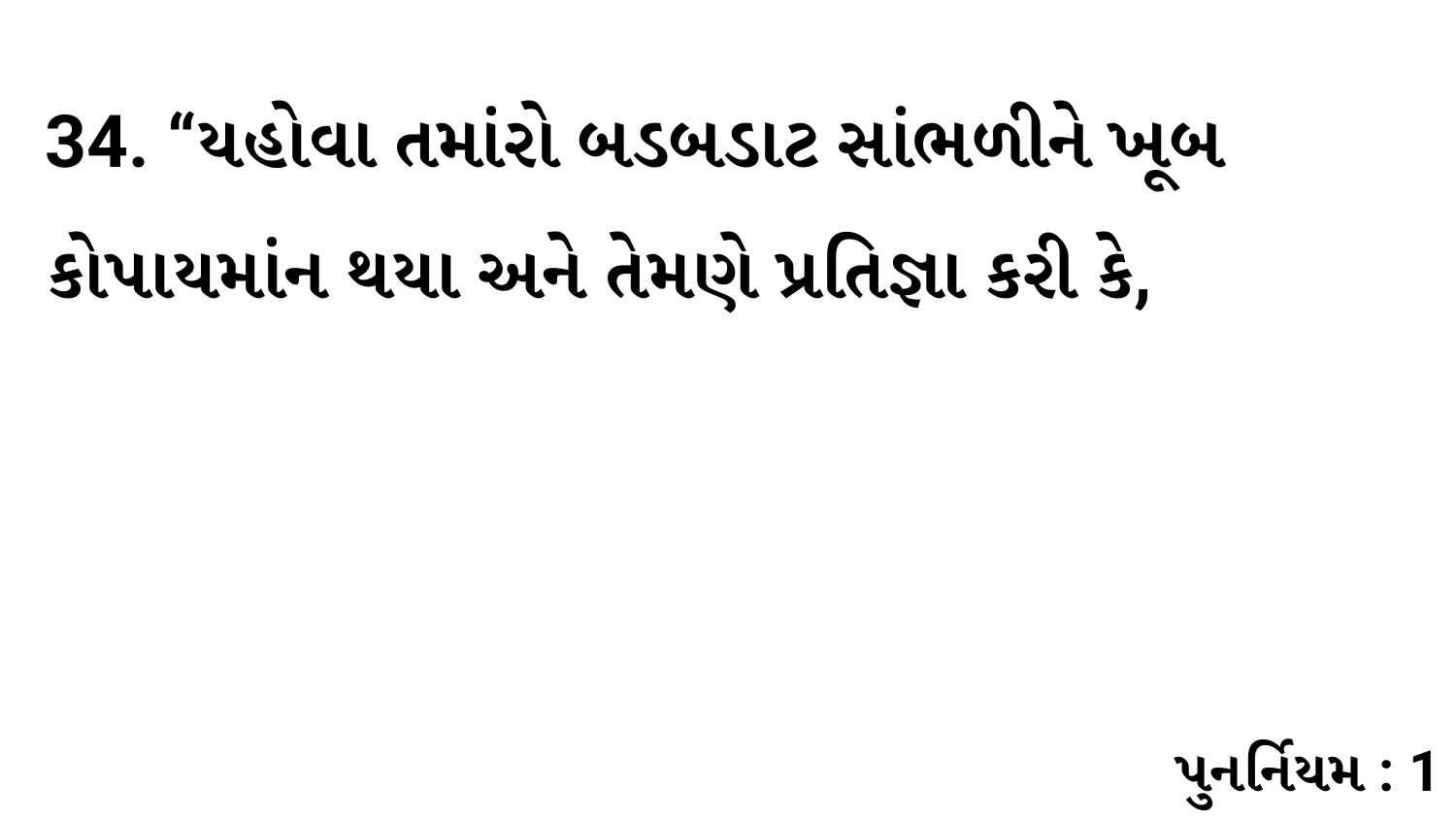

34. “યહોવા તમાંરો બડબડાટ સાંભળીને ખૂબ કોપાયમાંન થયા અને તેમણે પ્રતિજ્ઞા કરી કે,
પુનર્નિયમ : 1